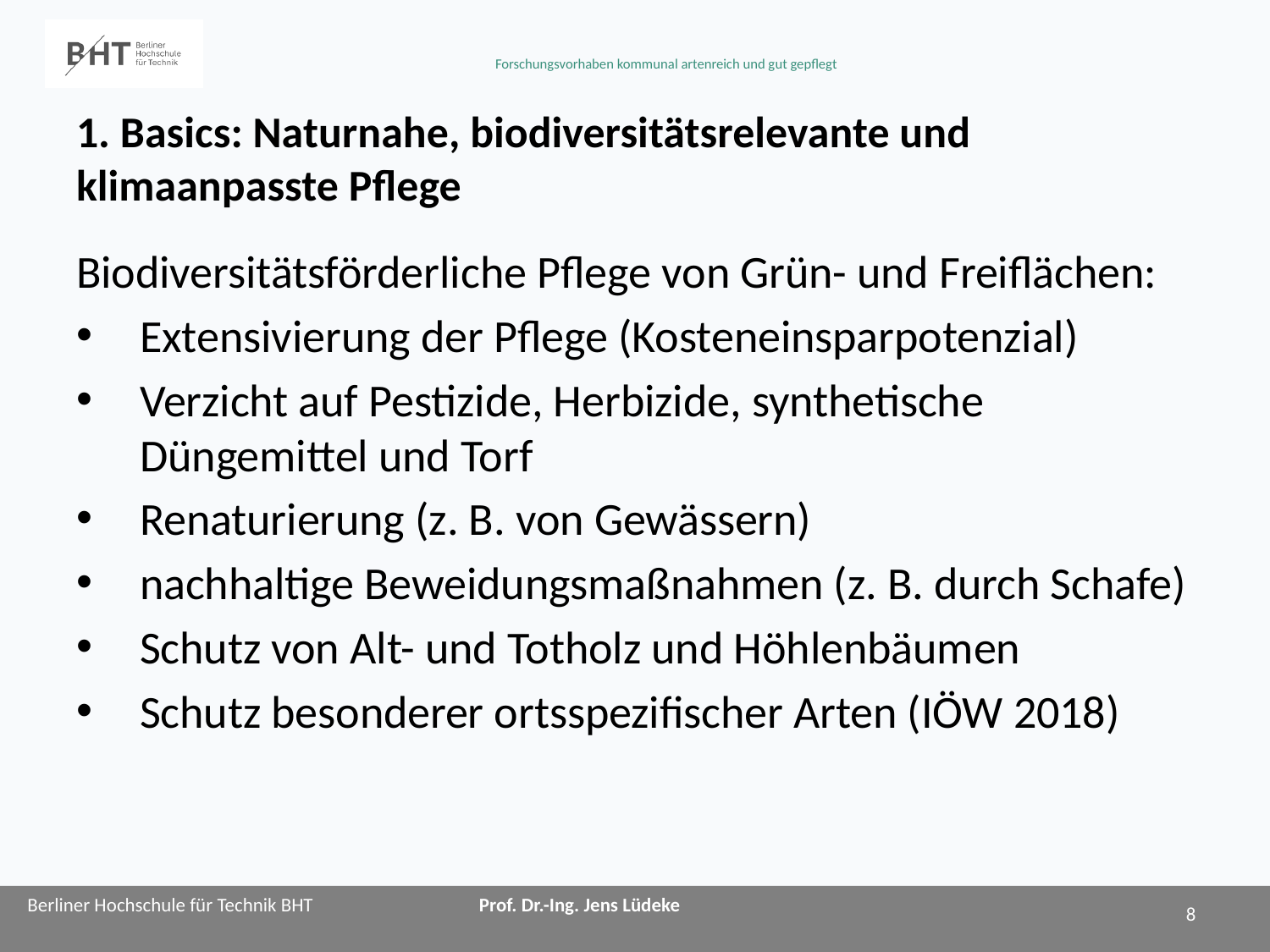

# 1. Basics: Naturnahe, biodiversitätsrelevante und klimaanpasste Pflege
Biodiversitätsförderliche Pflege von Grün- und Freiflächen:
Extensivierung der Pflege (Kosteneinsparpotenzial)
Verzicht auf Pestizide, Herbizide, synthetische Düngemittel und Torf
Renaturierung (z. B. von Gewässern)
nachhaltige Beweidungsmaßnahmen (z. B. durch Schafe)
Schutz von Alt- und Totholz und Höhlenbäumen
Schutz besonderer ortsspezifischer Arten (IÖW 2018)
8